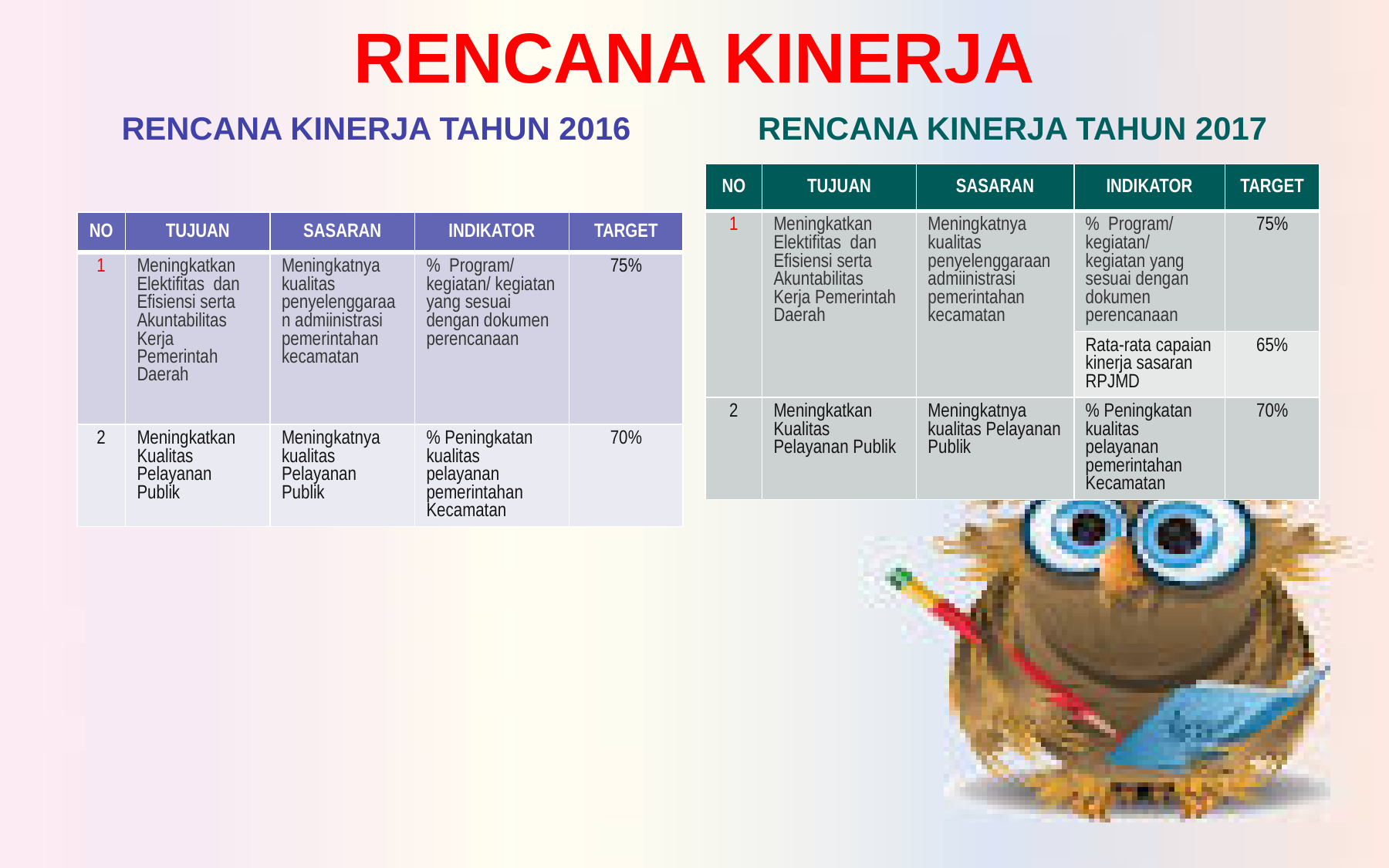

# RENCANA KINERJA
RENCANA KINERJA TAHUN 2016
RENCANA KINERJA TAHUN 2017
| NO | TUJUAN | SASARAN | INDIKATOR | TARGET |
| --- | --- | --- | --- | --- |
| 1 | Meningkatkan Elektifitas dan Efisiensi serta Akuntabilitas Kerja Pemerintah Daerah | Meningkatnya kualitas penyelenggaraan admiinistrasi pemerintahan kecamatan | % Program/ kegiatan/ kegiatan yang sesuai dengan dokumen perencanaan | 75% |
|  |  |  | Rata-rata capaian kinerja sasaran RPJMD | 65% |
| 2 | Meningkatkan Kualitas Pelayanan Publik | Meningkatnya kualitas Pelayanan Publik | % Peningkatan kualitas pelayanan pemerintahan Kecamatan | 70% |
| NO | TUJUAN | SASARAN | INDIKATOR | TARGET |
| --- | --- | --- | --- | --- |
| 1 | Meningkatkan Elektifitas dan Efisiensi serta Akuntabilitas Kerja Pemerintah Daerah | Meningkatnya kualitas penyelenggaraan admiinistrasi pemerintahan kecamatan | % Program/ kegiatan/ kegiatan yang sesuai dengan dokumen perencanaan | 75% |
| 2 | Meningkatkan Kualitas Pelayanan Publik | Meningkatnya kualitas Pelayanan Publik | % Peningkatan kualitas pelayanan pemerintahan Kecamatan | 70% |